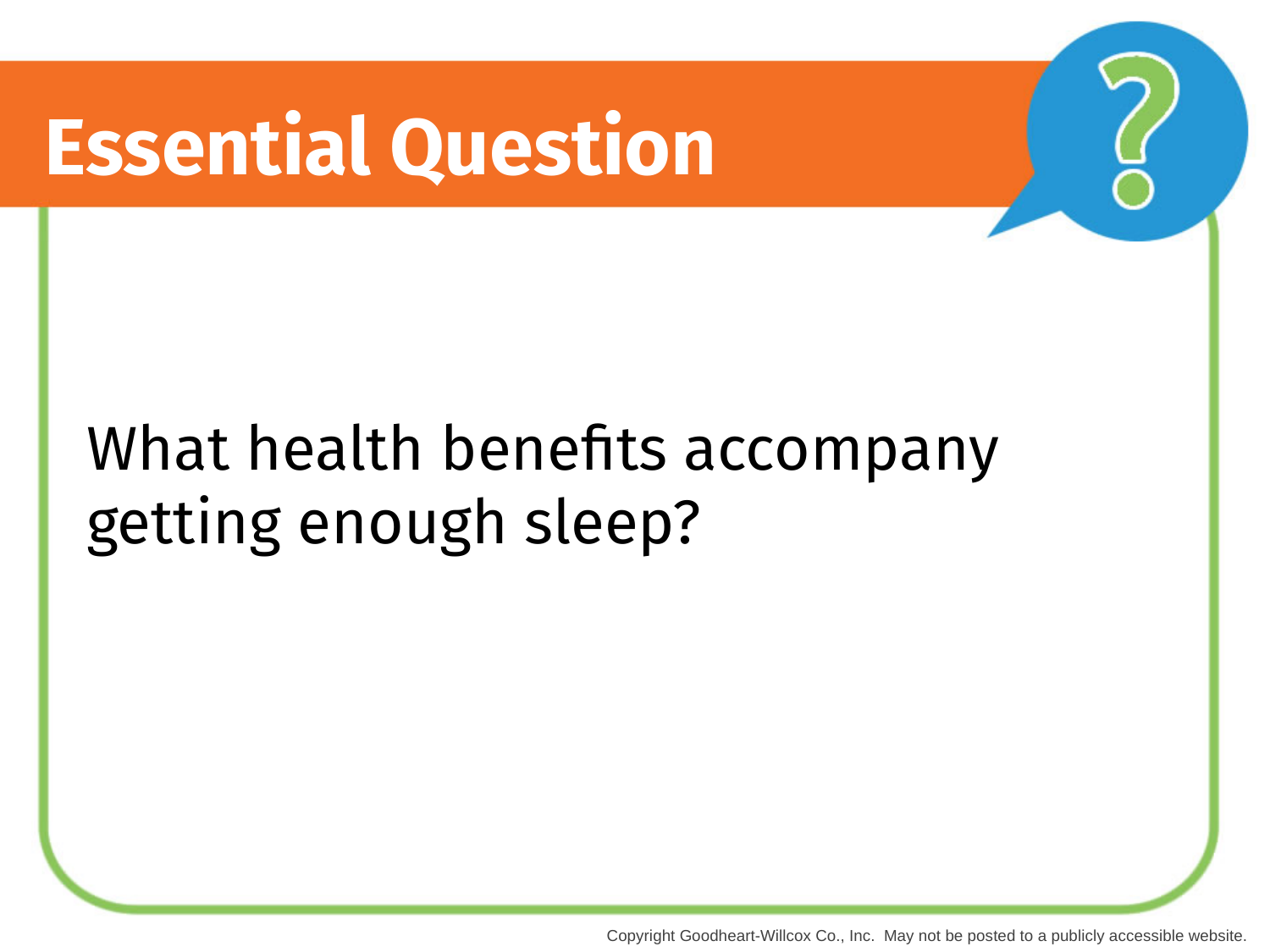

# Essential Question
What health benefits accompany getting enough sleep?